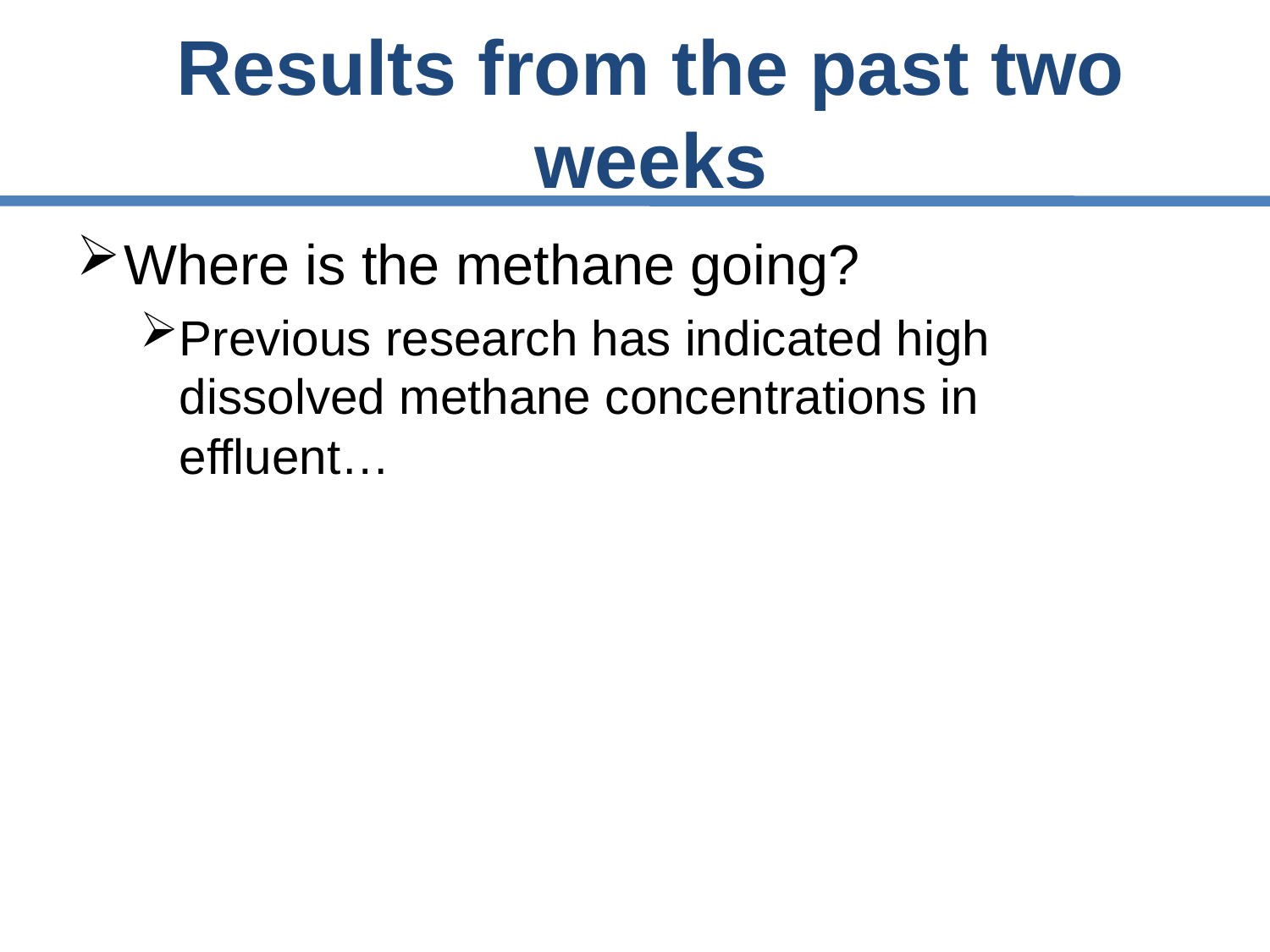

# Results from the past two weeks
Where is the methane going?
Previous research has indicated high dissolved methane concentrations in effluent…